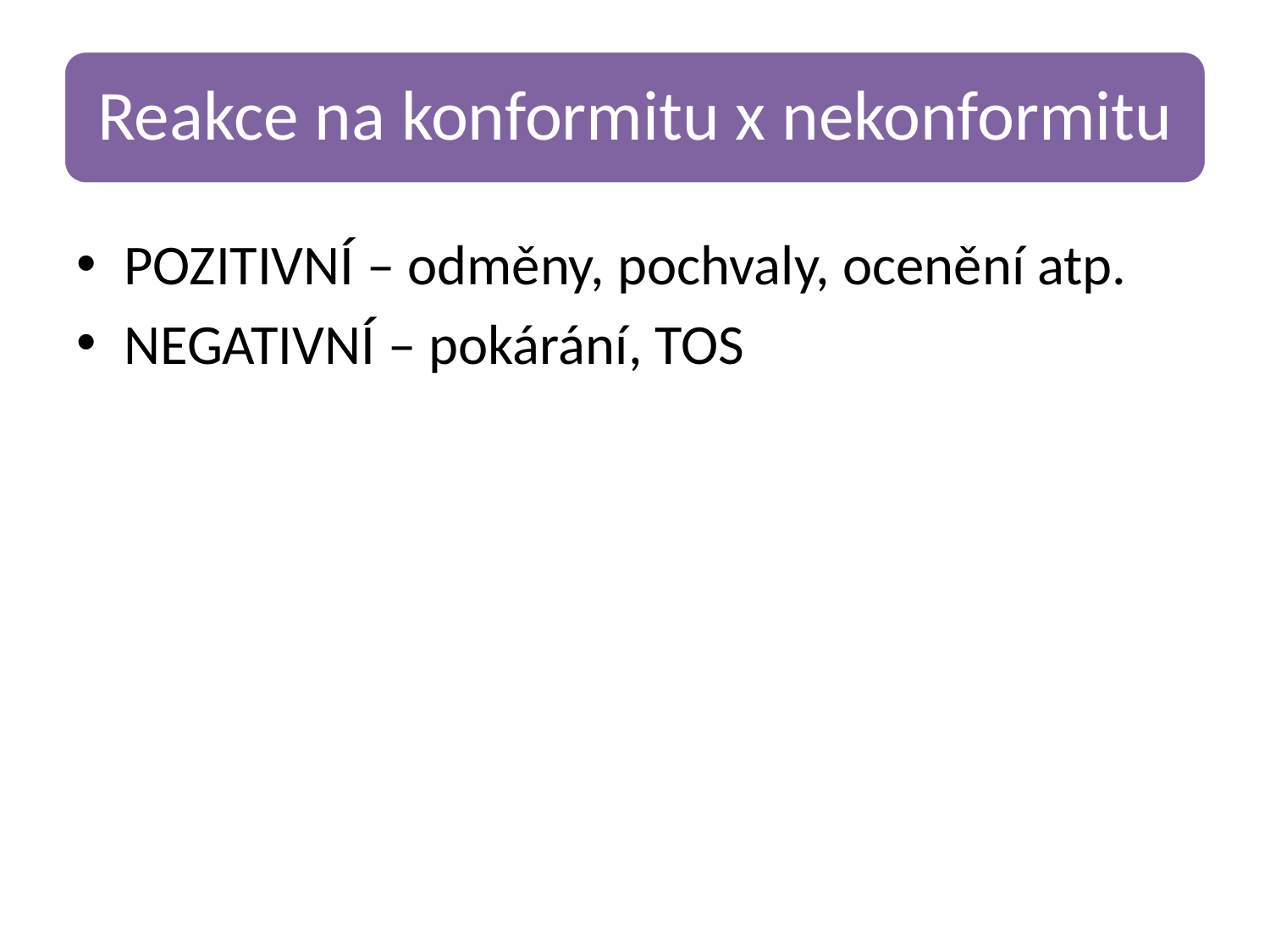

Reakce na konformitu x nekonformitu
POZITIVNÍ – odměny, pochvaly, ocenění atp.
NEGATIVNÍ – pokárání, TOS